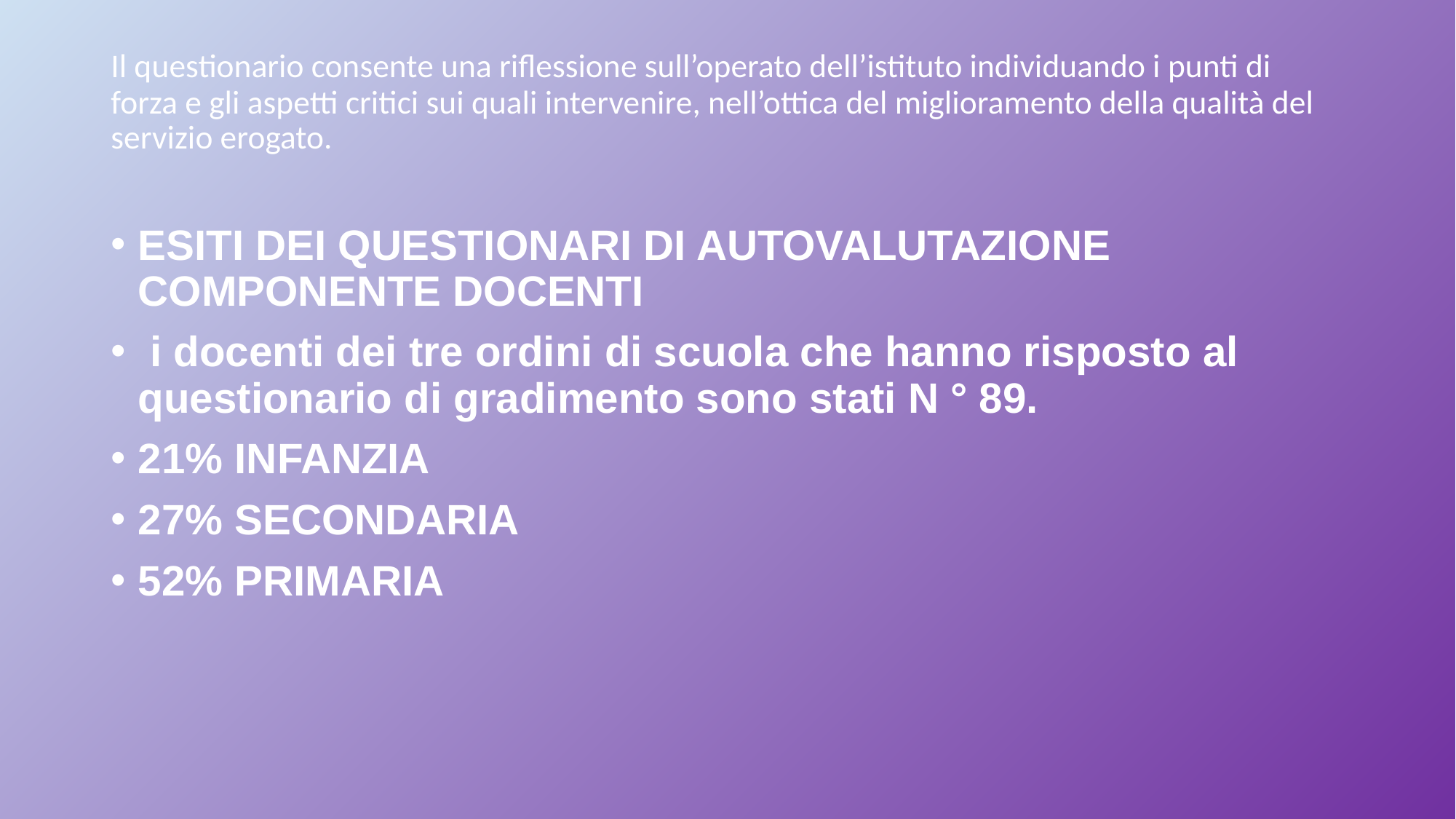

# Il questionario consente una riflessione sull’operato dell’istituto individuando i punti di forza e gli aspetti critici sui quali intervenire, nell’ottica del miglioramento della qualità del servizio erogato.
ESITI DEI QUESTIONARI DI AUTOVALUTAZIONE COMPONENTE DOCENTI
 i docenti dei tre ordini di scuola che hanno risposto al questionario di gradimento sono stati N ° 89.
21% INFANZIA
27% SECONDARIA
52% PRIMARIA